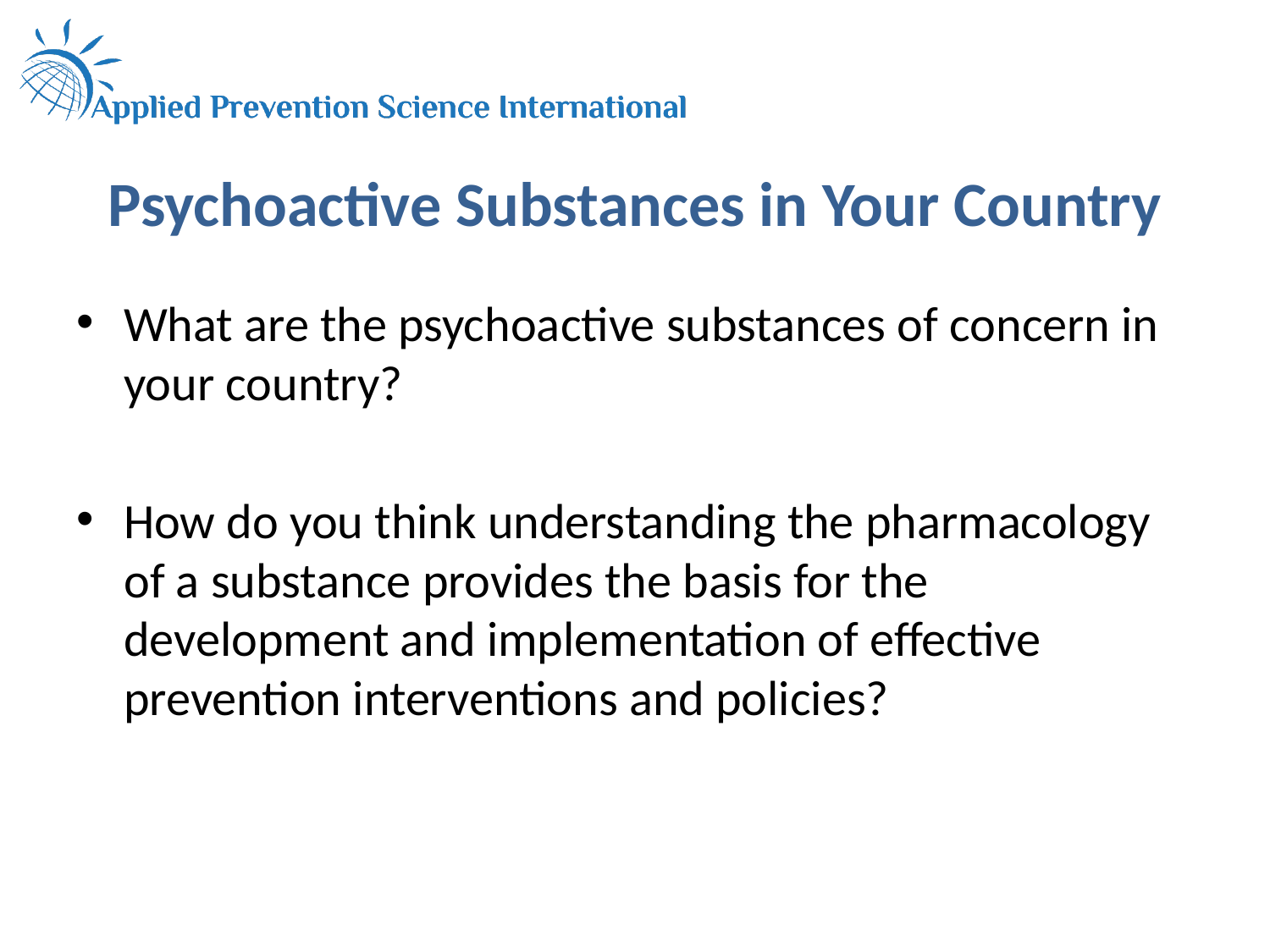

# Psychoactive Substances in Your Country
What are the psychoactive substances of concern in your country?

How do you think understanding the pharmacology of a substance provides the basis for the development and implementation of effective prevention interventions and policies?